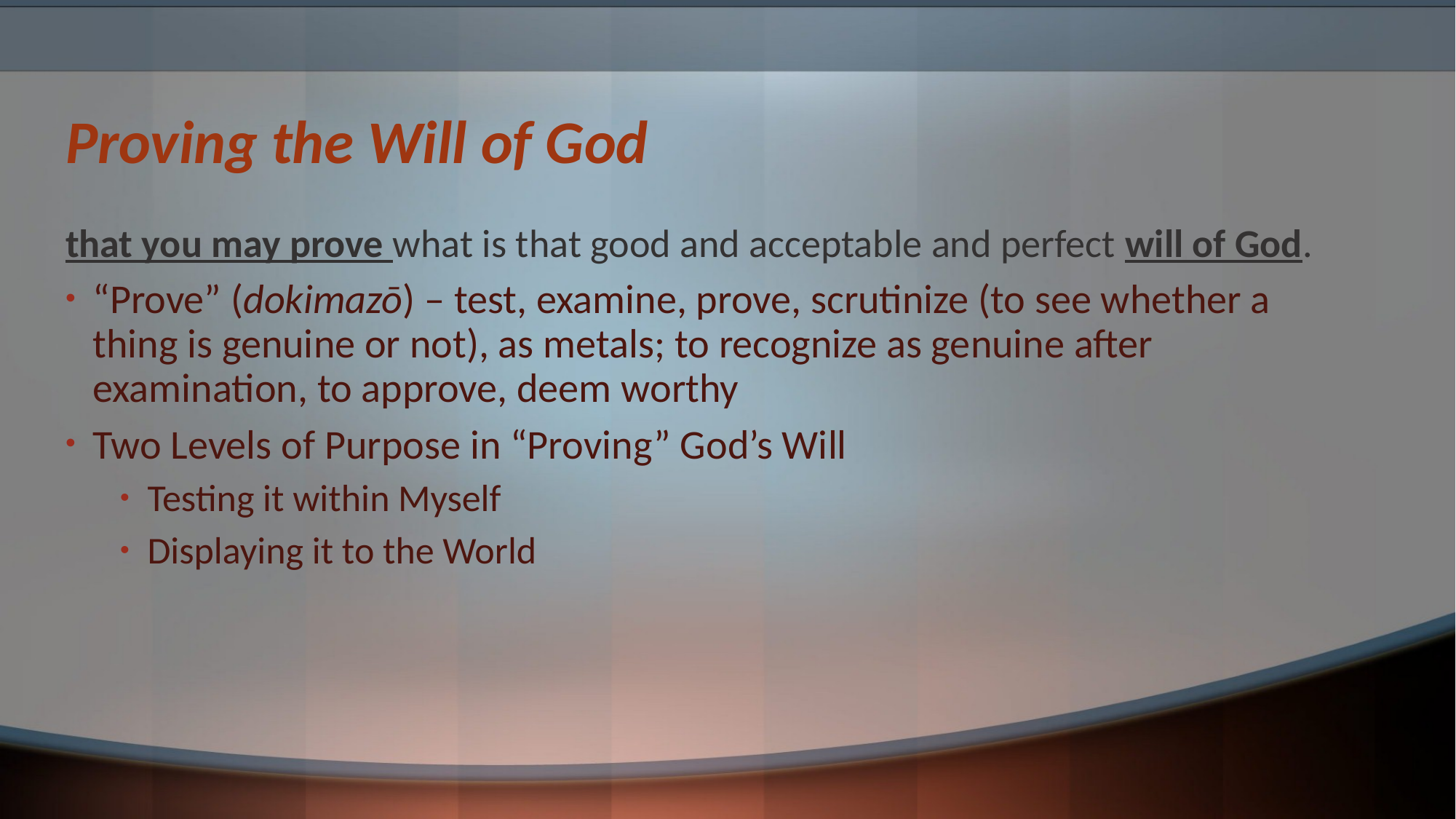

# Proving the Will of God
that you may prove what is that good and acceptable and perfect will of God.
“Prove” (dokimazō) – test, examine, prove, scrutinize (to see whether a thing is genuine or not), as metals; to recognize as genuine after examination, to approve, deem worthy
Two Levels of Purpose in “Proving” God’s Will
Testing it within Myself
Displaying it to the World